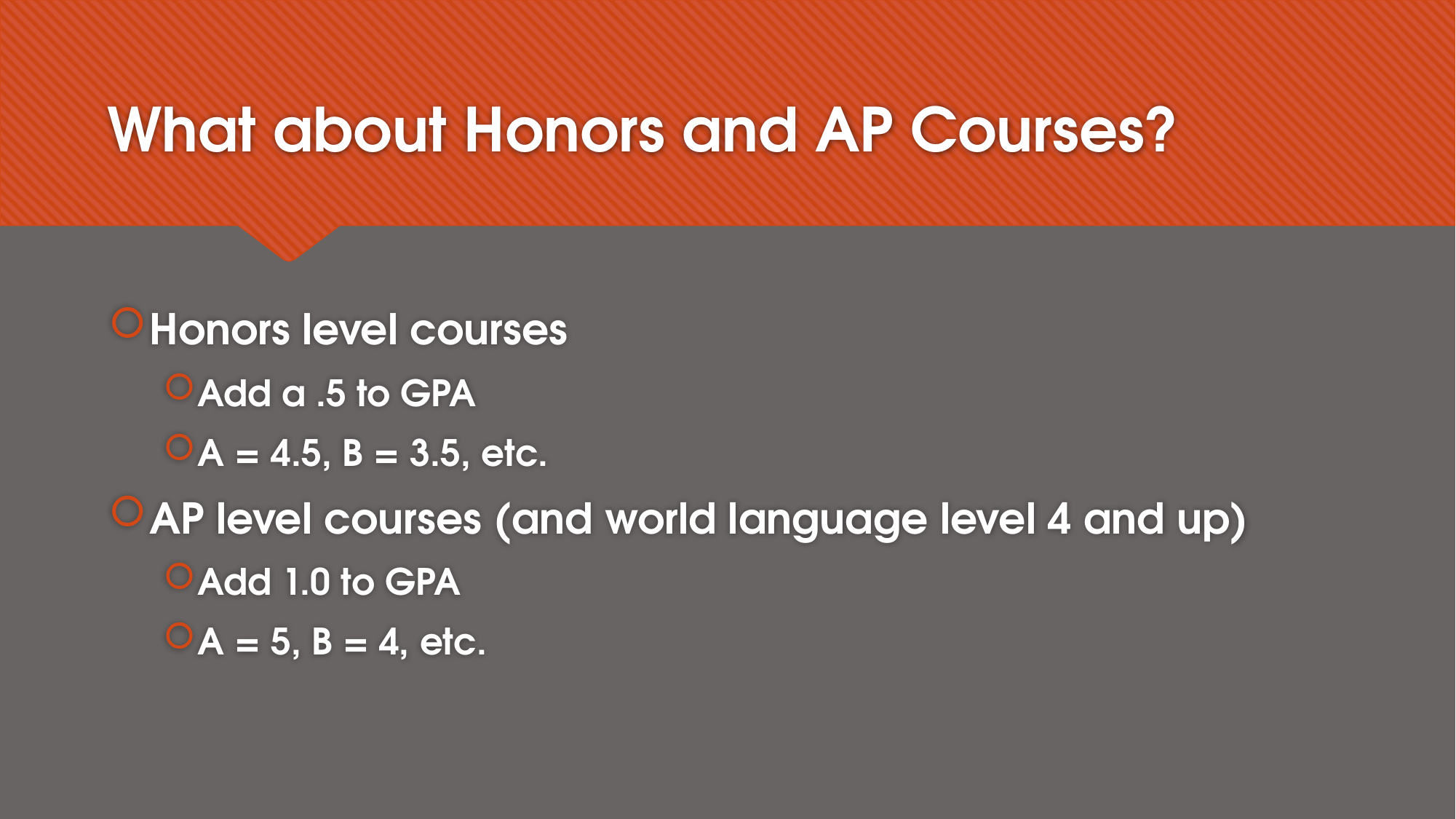

# What about Honors and AP Courses?
Honors level courses
Add a .5 to GPA
A = 4.5, B = 3.5, etc.
AP level courses (and world language level 4 and up)
Add 1.0 to GPA
A = 5, B = 4, etc.